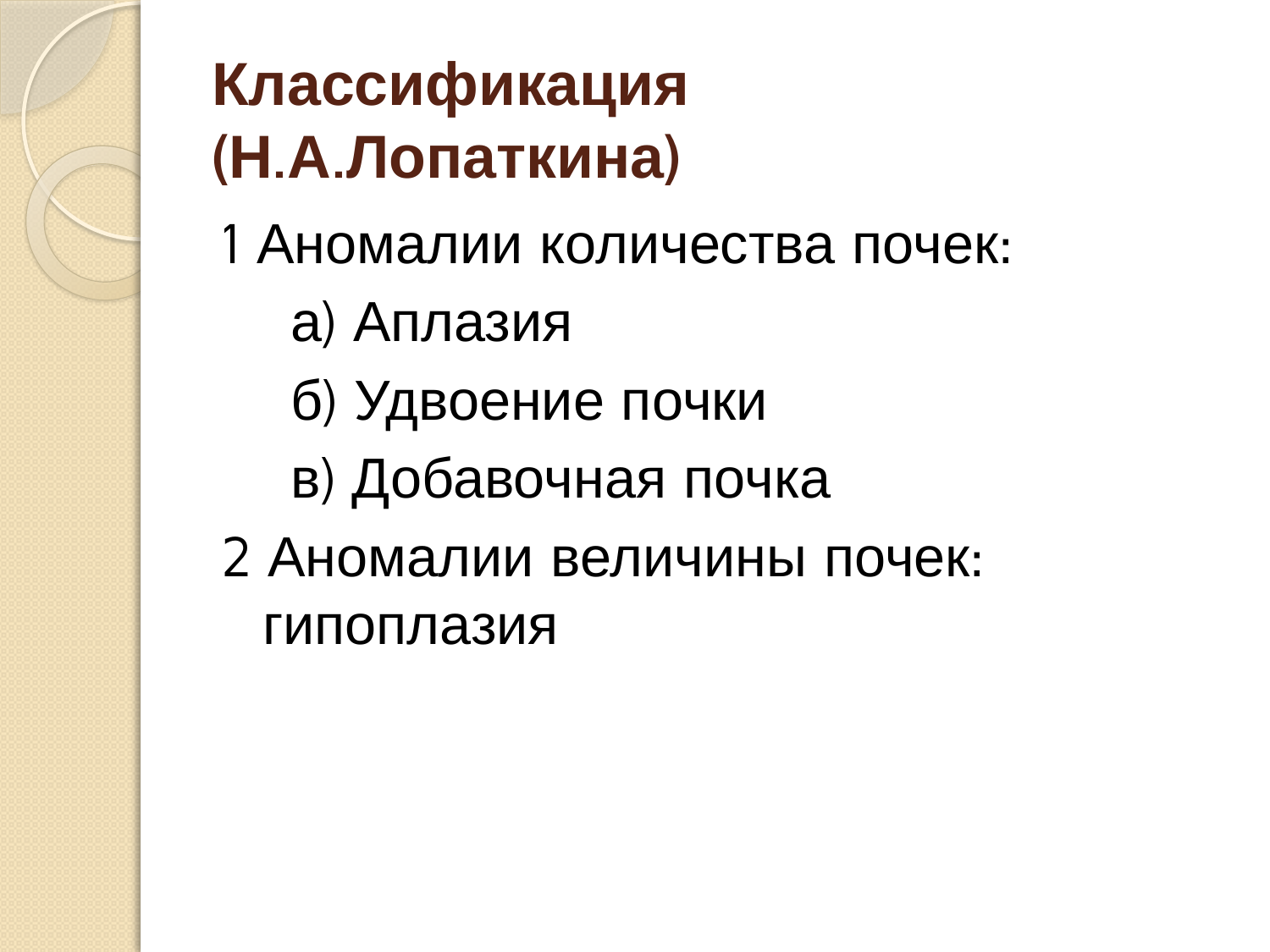

# Классификация         (Н.А.Лопаткина)
1 Аномалии количества почек:
    а) Аплазия
    б) Удвоение почки
    в) Добавочная почка
2 Аномалии величины почек: гипоплазия